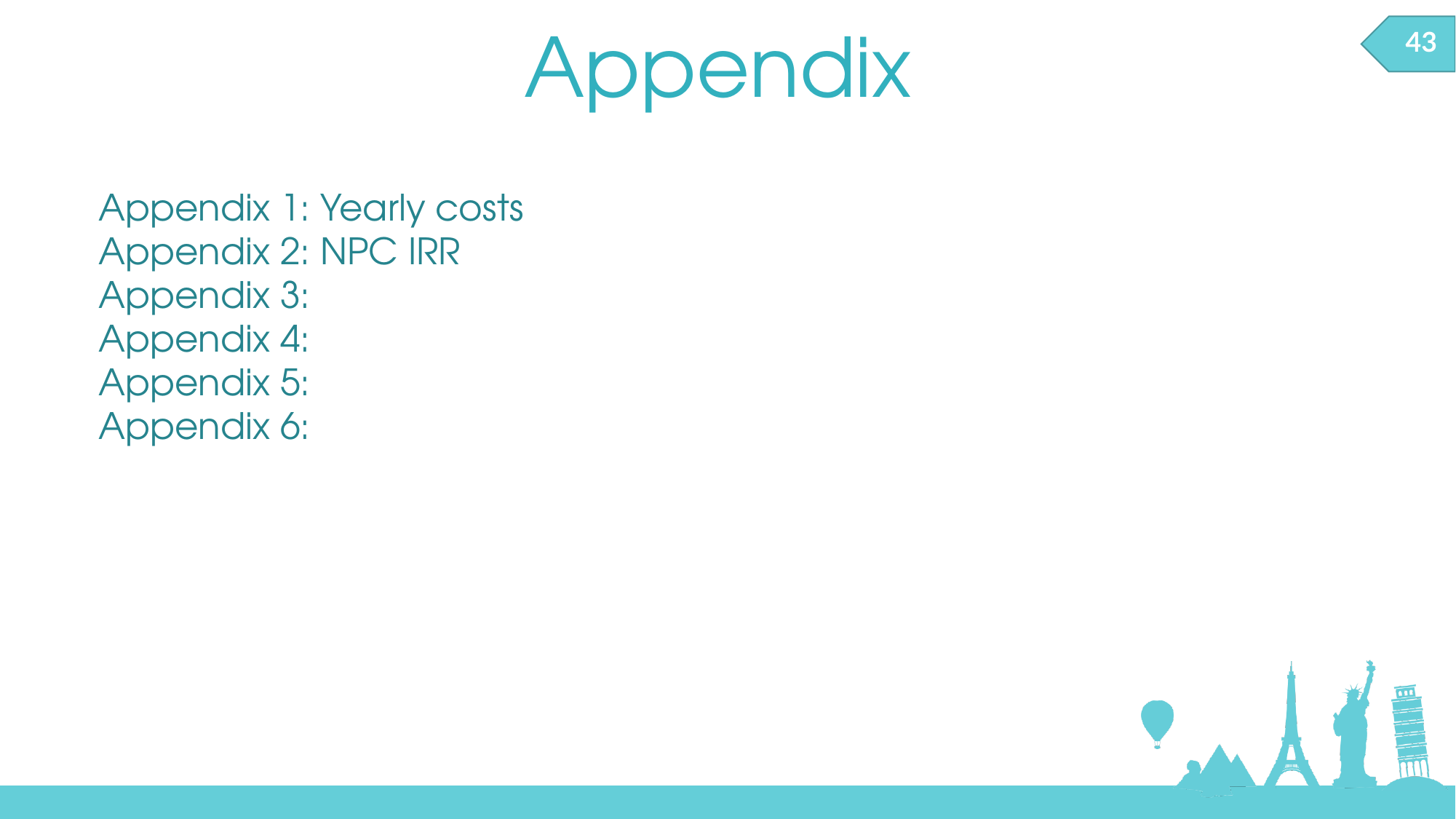

43
Appendix
Appendix 1: Yearly costs
Appendix 2: NPC IRR
Appendix 3:
Appendix 4:
Appendix 5:
Appendix 6: